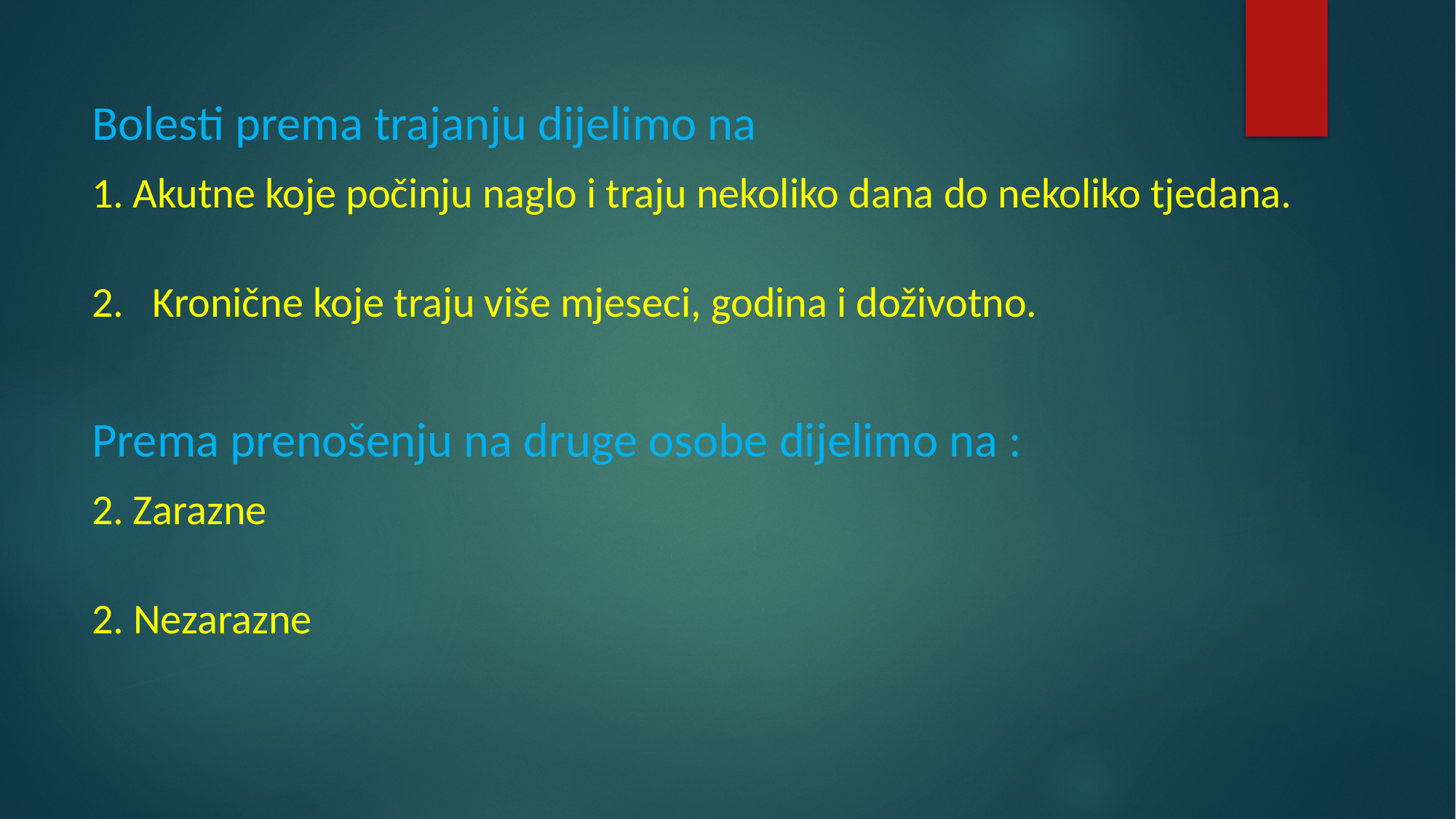

Bolesti prema trajanju dijelimo na
Akutne koje počinju naglo i traju nekoliko dana do nekoliko tjedana.

2.   Kronične koje traju više mjeseci, godina i doživotno.

Prema prenošenju na druge osobe dijelimo na :
Zarazne

2. Nezarazne